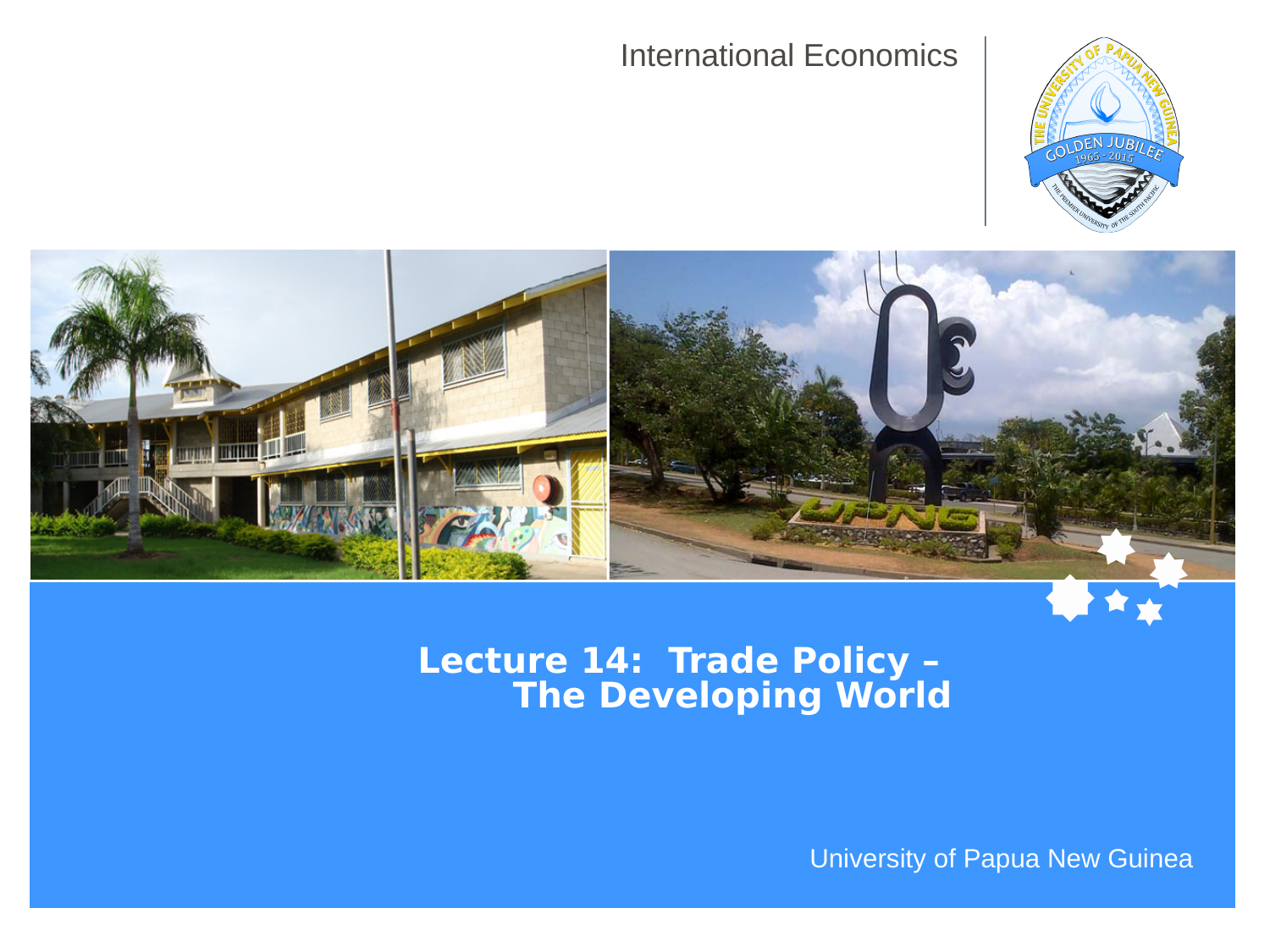

# International Economics
Lecture 14:  Trade Policy –
The Developing World